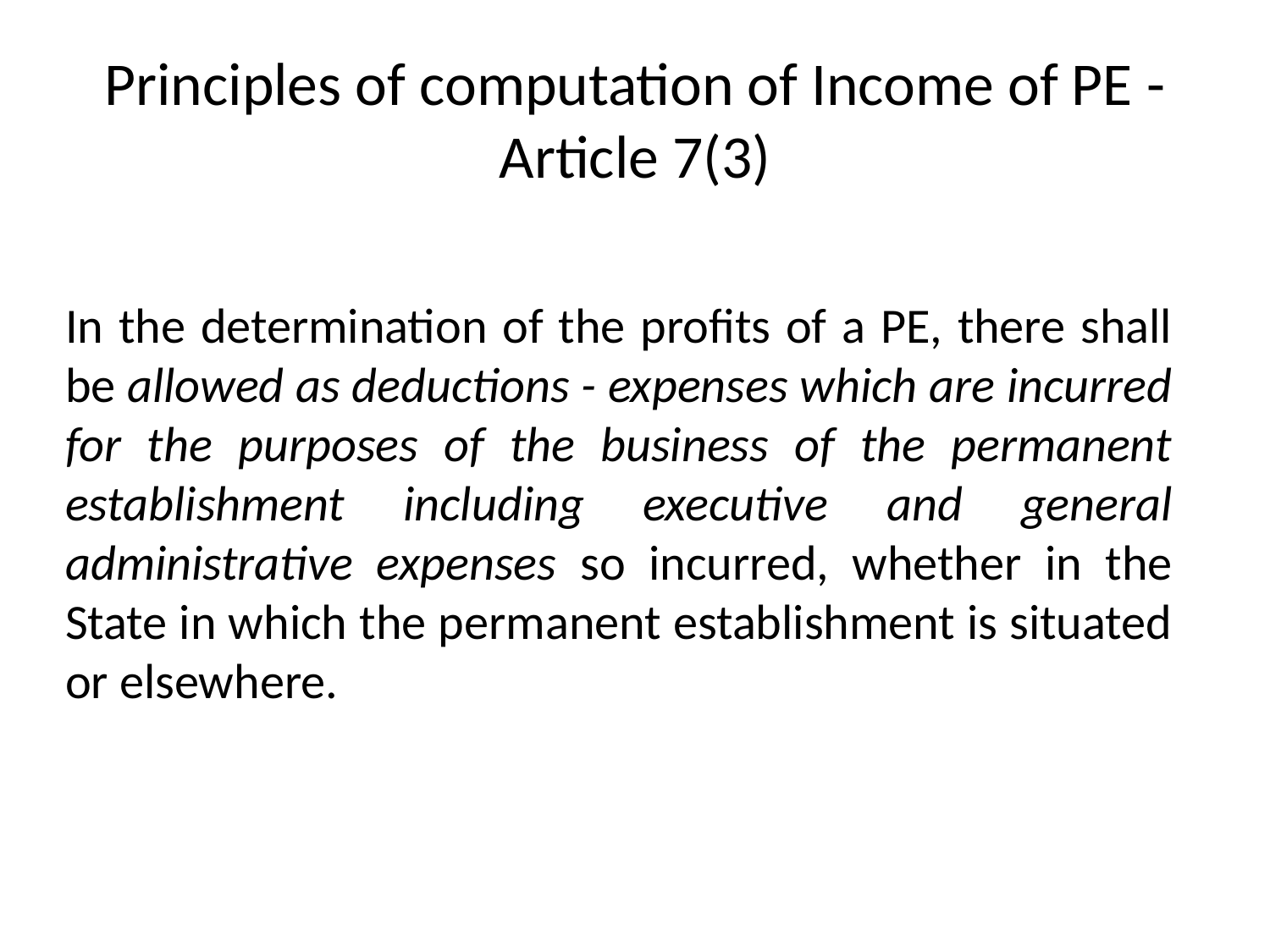

# Principles of computation of Income of PE - Article 7(3)
In the determination of the profits of a PE, there shall be allowed as deductions - expenses which are incurred for the purposes of the business of the permanent establishment including executive and general administrative expenses so incurred, whether in the State in which the permanent establishment is situated or elsewhere.